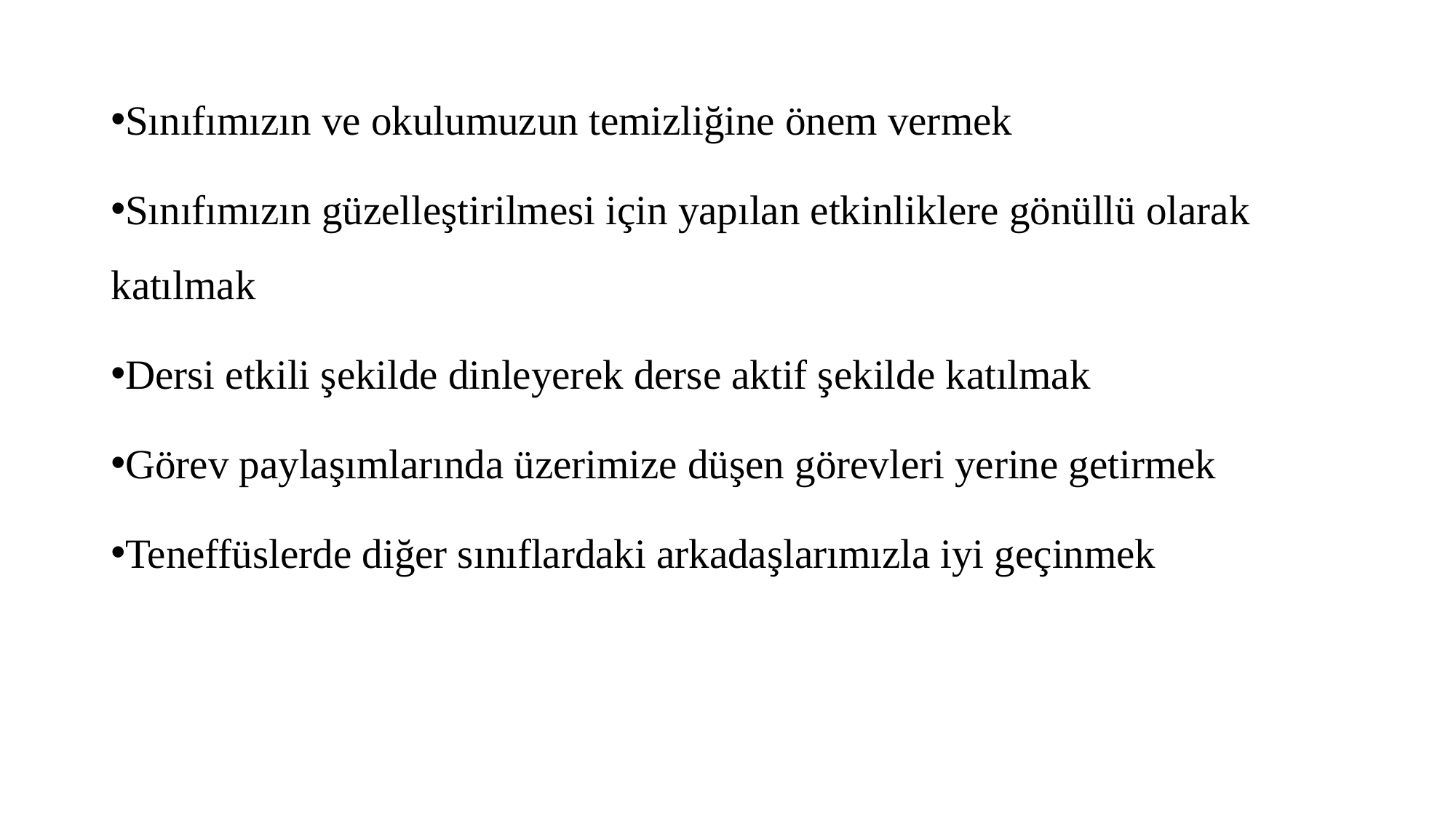

Sınıfımızın ve okulumuzun temizliğine önem vermek
Sınıfımızın güzelleştirilmesi için yapılan etkinliklere gönüllü olarak katılmak
Dersi etkili şekilde dinleyerek derse aktif şekilde katılmak
Görev paylaşımlarında üzerimize düşen görevleri yerine getirmek
Teneffüslerde diğer sınıflardaki arkadaşlarımızla iyi geçinmek